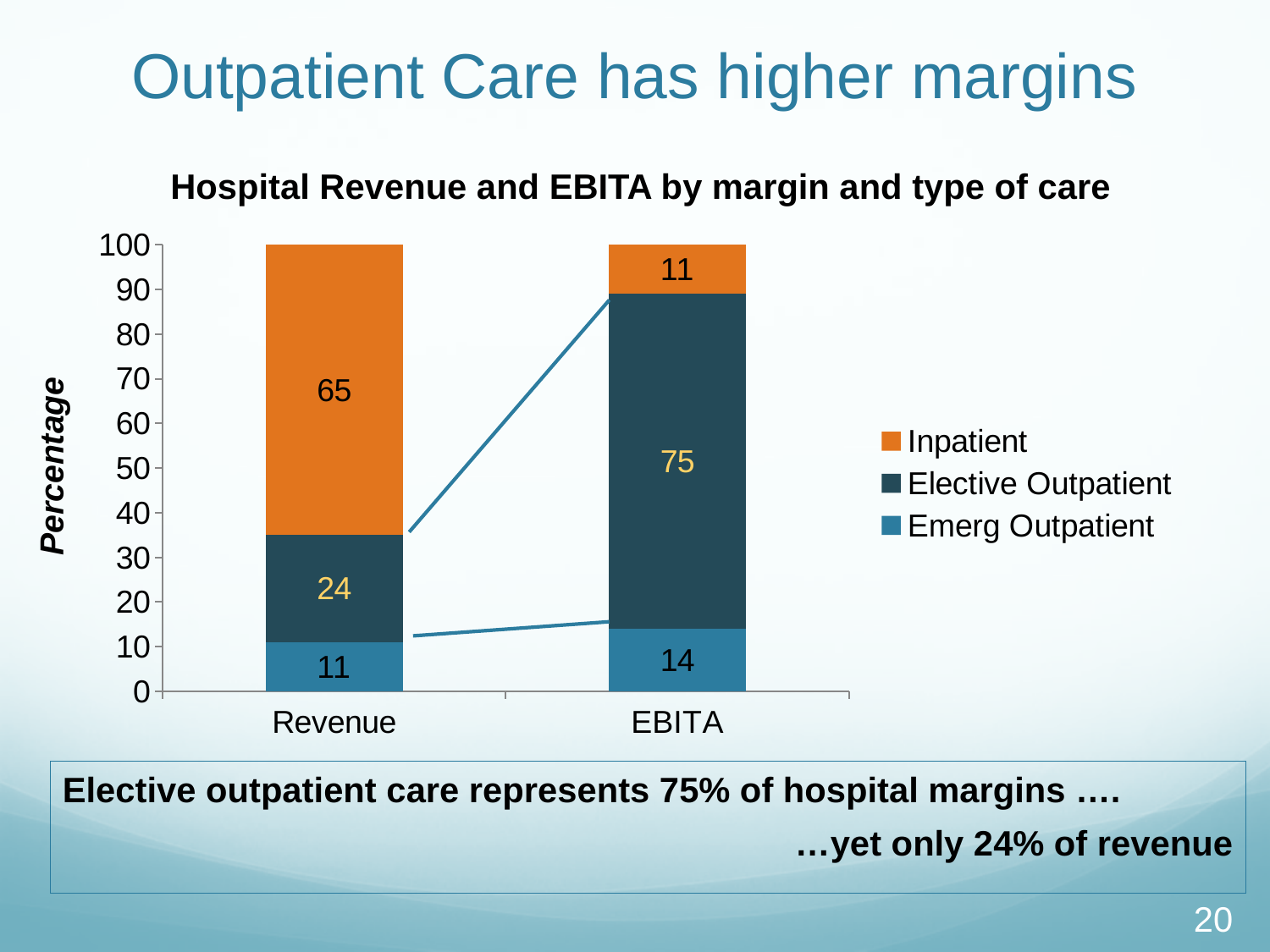

# Outpatient Care has higher margins
Hospital Revenue and EBITA by margin and type of care

### Chart

| Category | Emerg Outpatient | Elective Outpatient | Inpatient |
|---|---|---|---|
| Revenue | 11.0 | 24.0 | 65.0 |
| EBITA | 14.0 | 75.0 | 11.0 |
Percentage
Elective outpatient care represents 75% of hospital margins ….
…yet only 24% of revenue

20